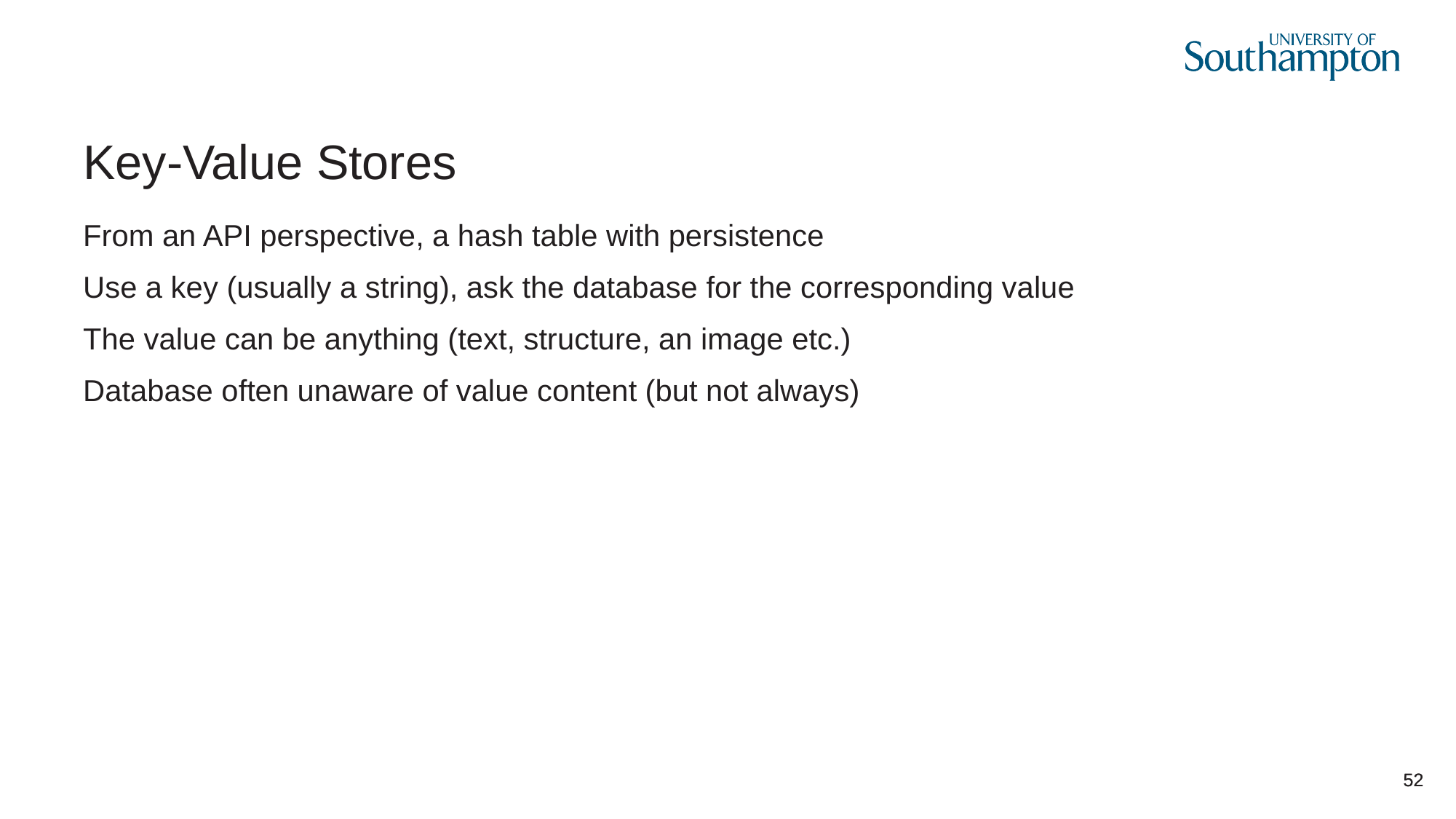

# Key-Value Stores
From an API perspective, a hash table with persistence
Use a key (usually a string), ask the database for the corresponding value
The value can be anything (text, structure, an image etc.)
Database often unaware of value content (but not always)

52